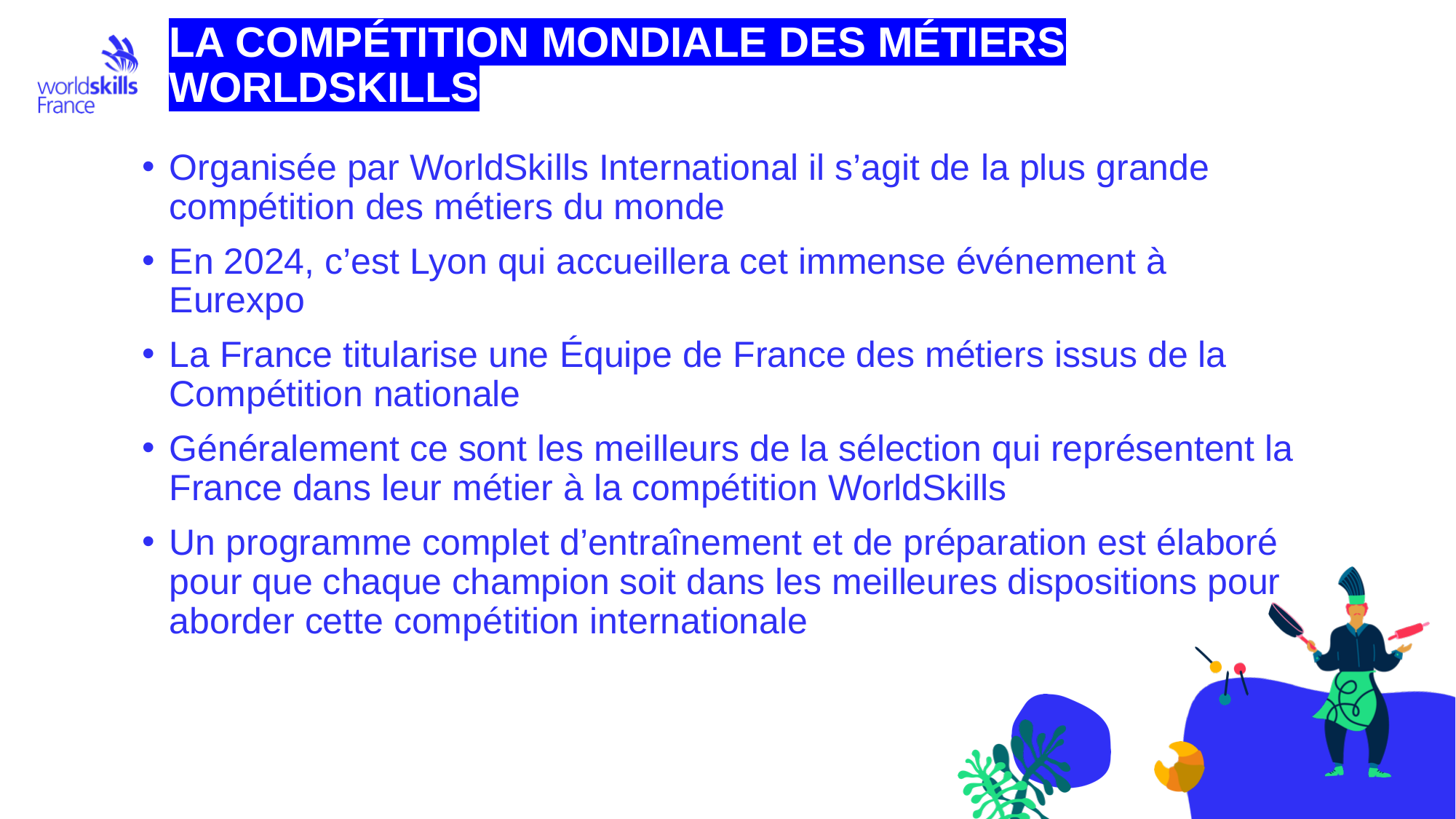

# LA COMPÉTITION MONDIALE DES MÉTIERS WORLDSKILLS
Organisée par WorldSkills International il s’agit de la plus grande compétition des métiers du monde
En 2024, c’est Lyon qui accueillera cet immense événement à Eurexpo
La France titularise une Équipe de France des métiers issus de la Compétition nationale
Généralement ce sont les meilleurs de la sélection qui représentent la France dans leur métier à la compétition WorldSkills
Un programme complet d’entraînement et de préparation est élaboré pour que chaque champion soit dans les meilleures dispositions pour aborder cette compétition internationale